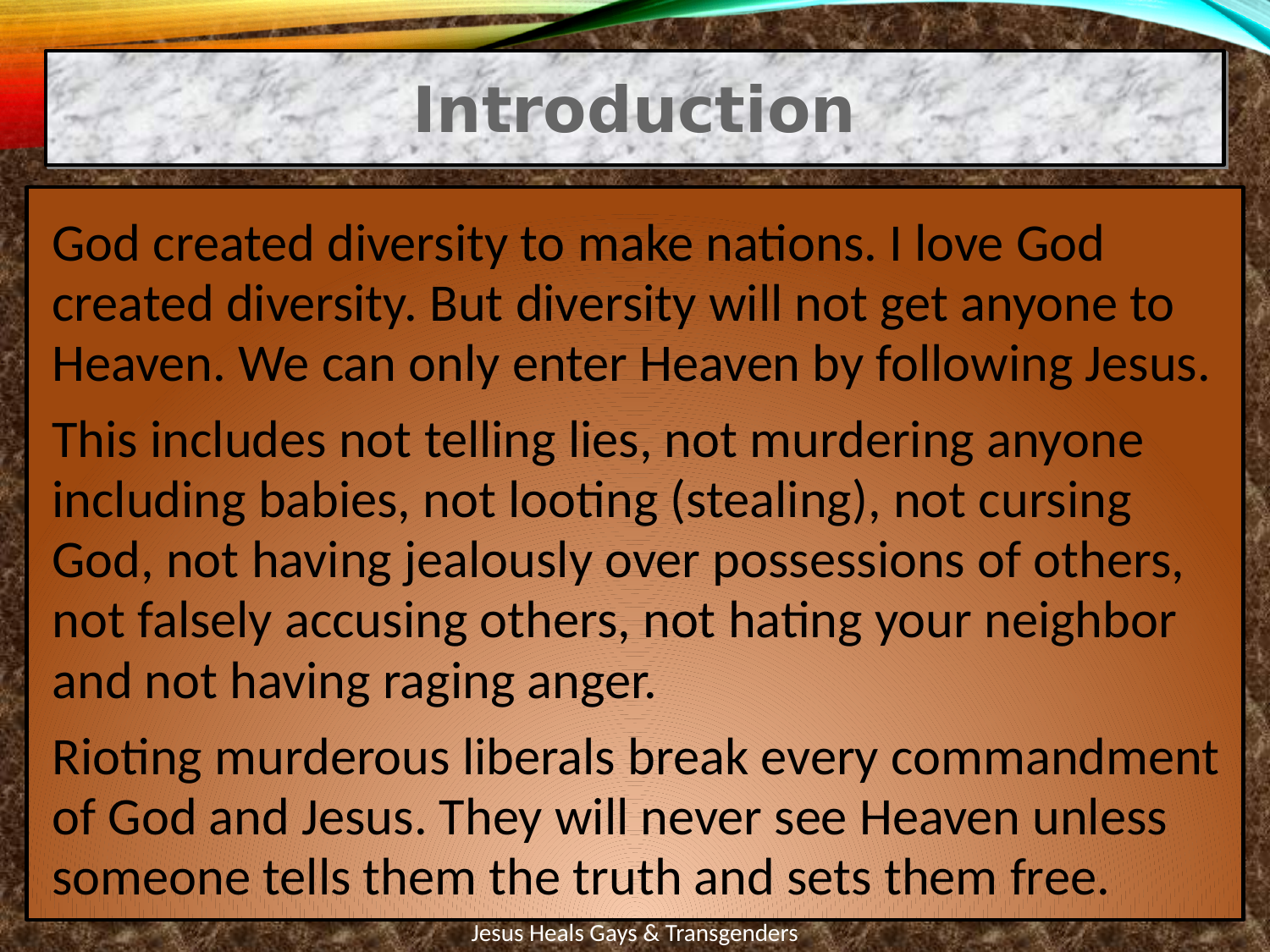

Introduction
God created diversity to make nations. I love God created diversity. But diversity will not get anyone to Heaven. We can only enter Heaven by following Jesus.
This includes not telling lies, not murdering anyone including babies, not looting (stealing), not cursing God, not having jealously over possessions of others, not falsely accusing others, not hating your neighbor and not having raging anger.
Rioting murderous liberals break every commandment of God and Jesus. They will never see Heaven unless someone tells them the truth and sets them free.
Jesus Heals Gays & Transgenders